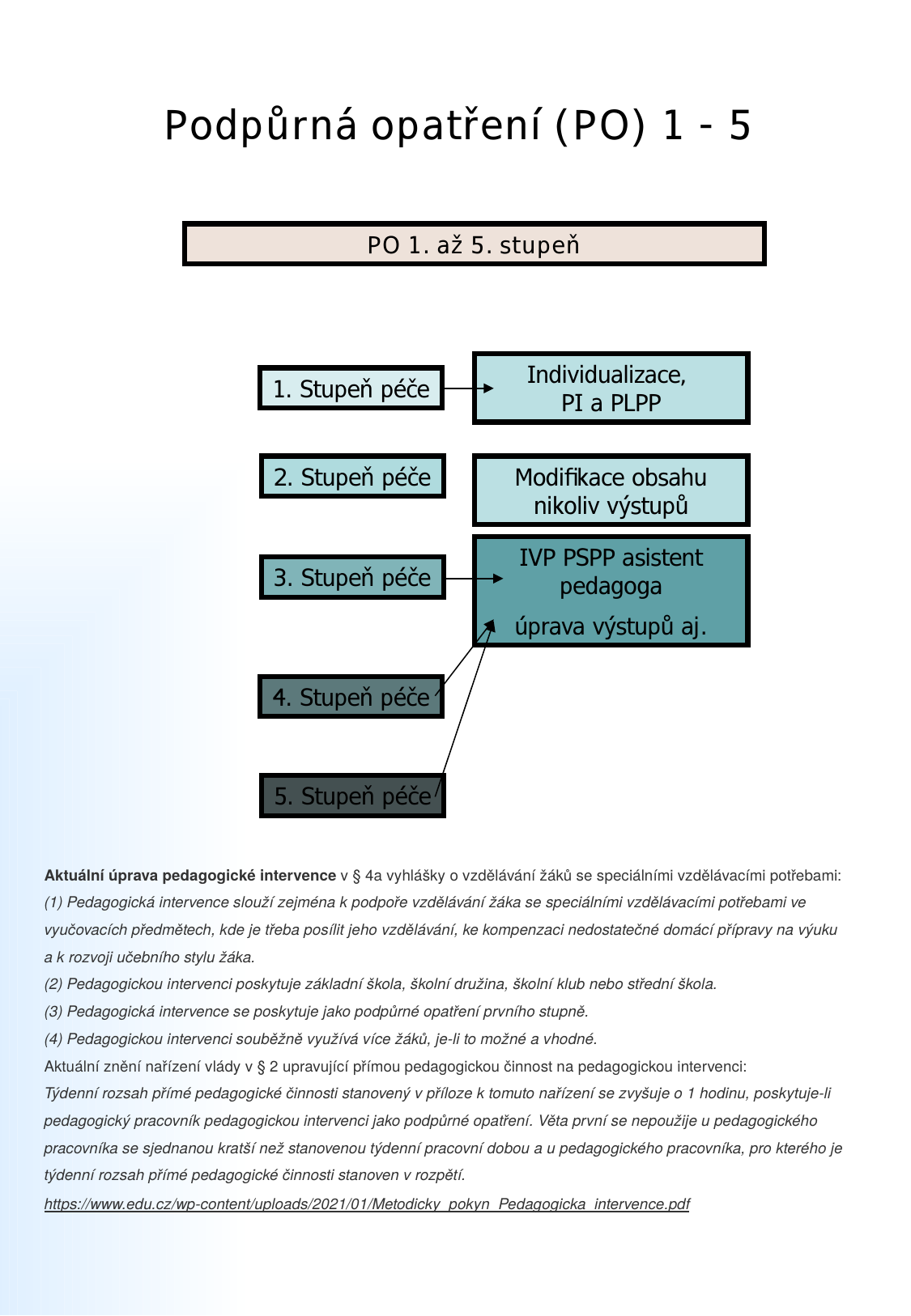

Podpůrná opatření (PO) 1 - 5
PO 1. až 5. stupeň
Individualizace,
PI a PLPP
1. Stupeň péče
2. Stupeň péče
Modifikace obsahu nikoliv výstupů
IVP PSPP asistent pedagoga
úprava výstupů aj.
3. Stupeň péče
4. Stupeň péče
5. Stupeň péče
Aktuální úprava pedagogické intervence v § 4a vyhlášky o vzdělávání žáků se speciálními vzdělávacími potřebami:
(1) Pedagogická intervence slouží zejména k podpoře vzdělávání žáka se speciálními vzdělávacími potřebami ve vyučovacích předmětech, kde je třeba posílit jeho vzdělávání, ke kompenzaci nedostatečné domácí přípravy na výuku a k rozvoji učebního stylu žáka.
(2) Pedagogickou intervenci poskytuje základní škola, školní družina, školní klub nebo střední škola.
(3) Pedagogická intervence se poskytuje jako podpůrné opatření prvního stupně.
(4) Pedagogickou intervenci souběžně využívá více žáků, je-li to možné a vhodné.
Aktuální znění nařízení vlády v § 2 upravující přímou pedagogickou činnost na pedagogickou intervenci:
Týdenní rozsah přímé pedagogické činnosti stanovený v příloze k tomuto nařízení se zvyšuje o 1 hodinu, poskytuje-li pedagogický pracovník pedagogickou intervenci jako podpůrné opatření. Věta první se nepoužije u pedagogického pracovníka se sjednanou kratší než stanovenou týdenní pracovní dobou a u pedagogického pracovníka, pro kterého je týdenní rozsah přímé pedagogické činnosti stanoven v rozpětí.
https://www.edu.cz/wp-content/uploads/2021/01/Metodicky_pokyn_Pedagogicka_intervence.pdf